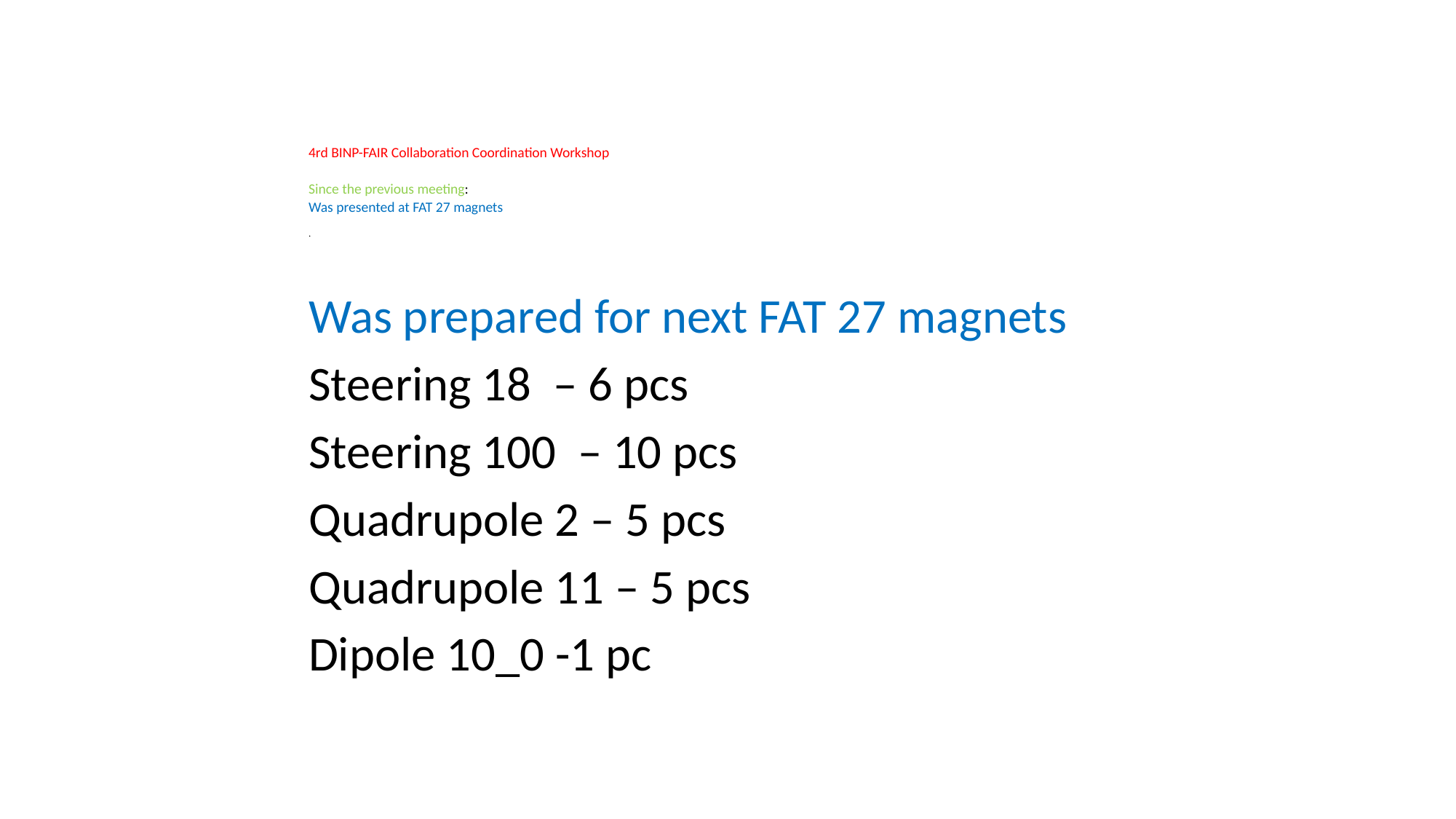

# 4rd BINP-FAIR Collaboration Coordination Workshop Since the previous meeting: Was presented at FAT 27 magnets .
Was prepared for next FAT 27 magnets
Steering 18  – 6 pcs
Steering 100  – 10 pcs
Quadrupole 2 – 5 pcs
Quadrupole 11 – 5 pcs
Dipole 10_0 -1 pc